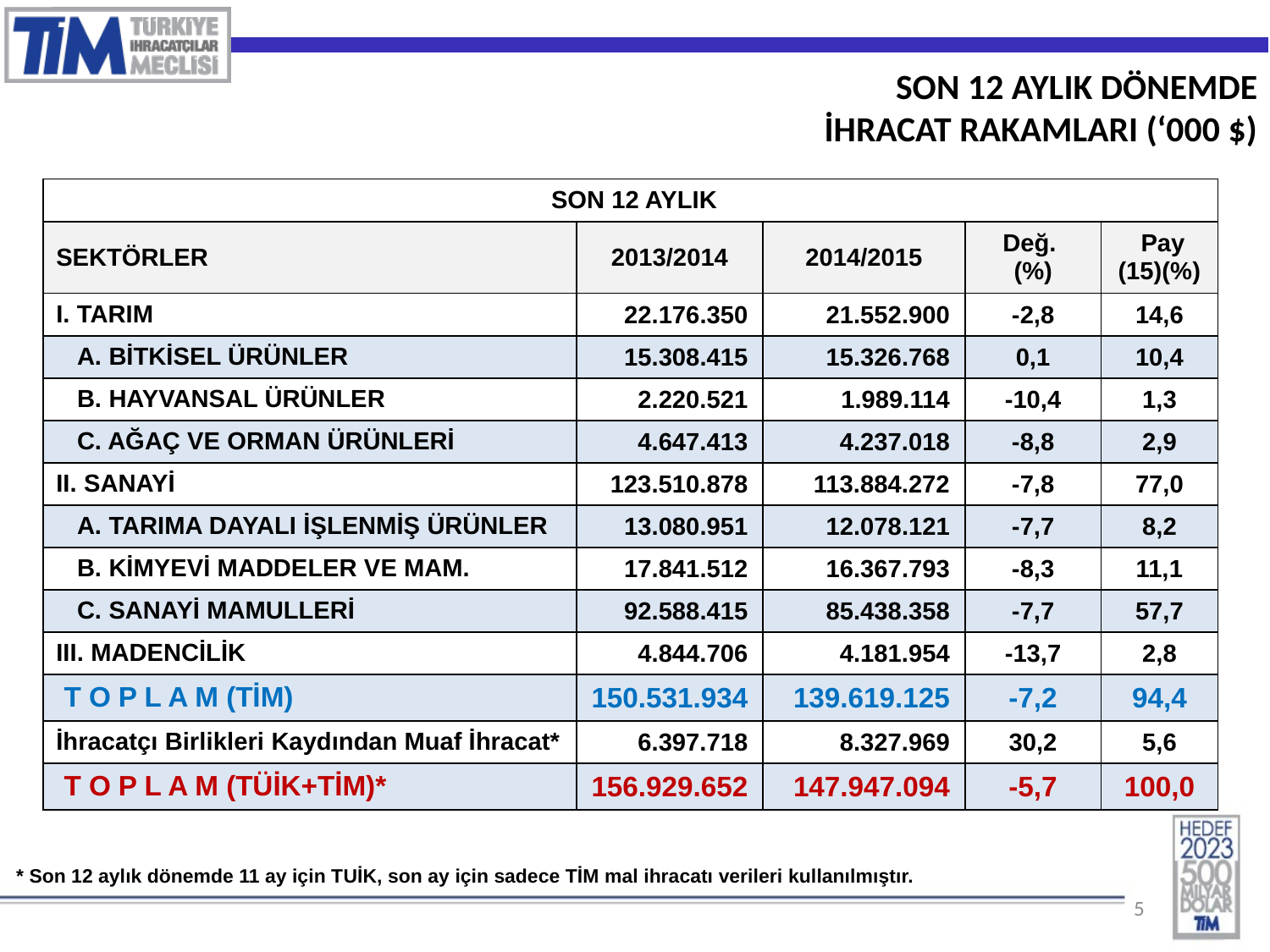

SON 12 AYLIK DÖNEMDE
İHRACAT RAKAMLARI (‘000 $)
| SON 12 AYLIK |  |  |  |  |
| --- | --- | --- | --- | --- |
| SEKTÖRLER | 2013/2014 | 2014/2015 | Değ. (%) | Pay (15)(%) |
| I. TARIM | 22.176.350 | 21.552.900 | -2,8 | 14,6 |
| A. BİTKİSEL ÜRÜNLER | 15.308.415 | 15.326.768 | 0,1 | 10,4 |
| B. HAYVANSAL ÜRÜNLER | 2.220.521 | 1.989.114 | -10,4 | 1,3 |
| C. AĞAÇ VE ORMAN ÜRÜNLERİ | 4.647.413 | 4.237.018 | -8,8 | 2,9 |
| II. SANAYİ | 123.510.878 | 113.884.272 | -7,8 | 77,0 |
| A. TARIMA DAYALI İŞLENMİŞ ÜRÜNLER | 13.080.951 | 12.078.121 | -7,7 | 8,2 |
| B. KİMYEVİ MADDELER VE MAM. | 17.841.512 | 16.367.793 | -8,3 | 11,1 |
| C. SANAYİ MAMULLERİ | 92.588.415 | 85.438.358 | -7,7 | 57,7 |
| III. MADENCİLİK | 4.844.706 | 4.181.954 | -13,7 | 2,8 |
| T O P L A M (TİM) | 150.531.934 | 139.619.125 | -7,2 | 94,4 |
| İhracatçı Birlikleri Kaydından Muaf İhracat\* | 6.397.718 | 8.327.969 | 30,2 | 5,6 |
| T O P L A M (TÜİK+TİM)\* | 156.929.652 | 147.947.094 | -5,7 | 100,0 |
| \* Son 12 aylık dönemde 11 ay için TUİK, son ay için sadece TİM mal ihracatı verileri kullanılmıştır. |
| --- |
|  |
5